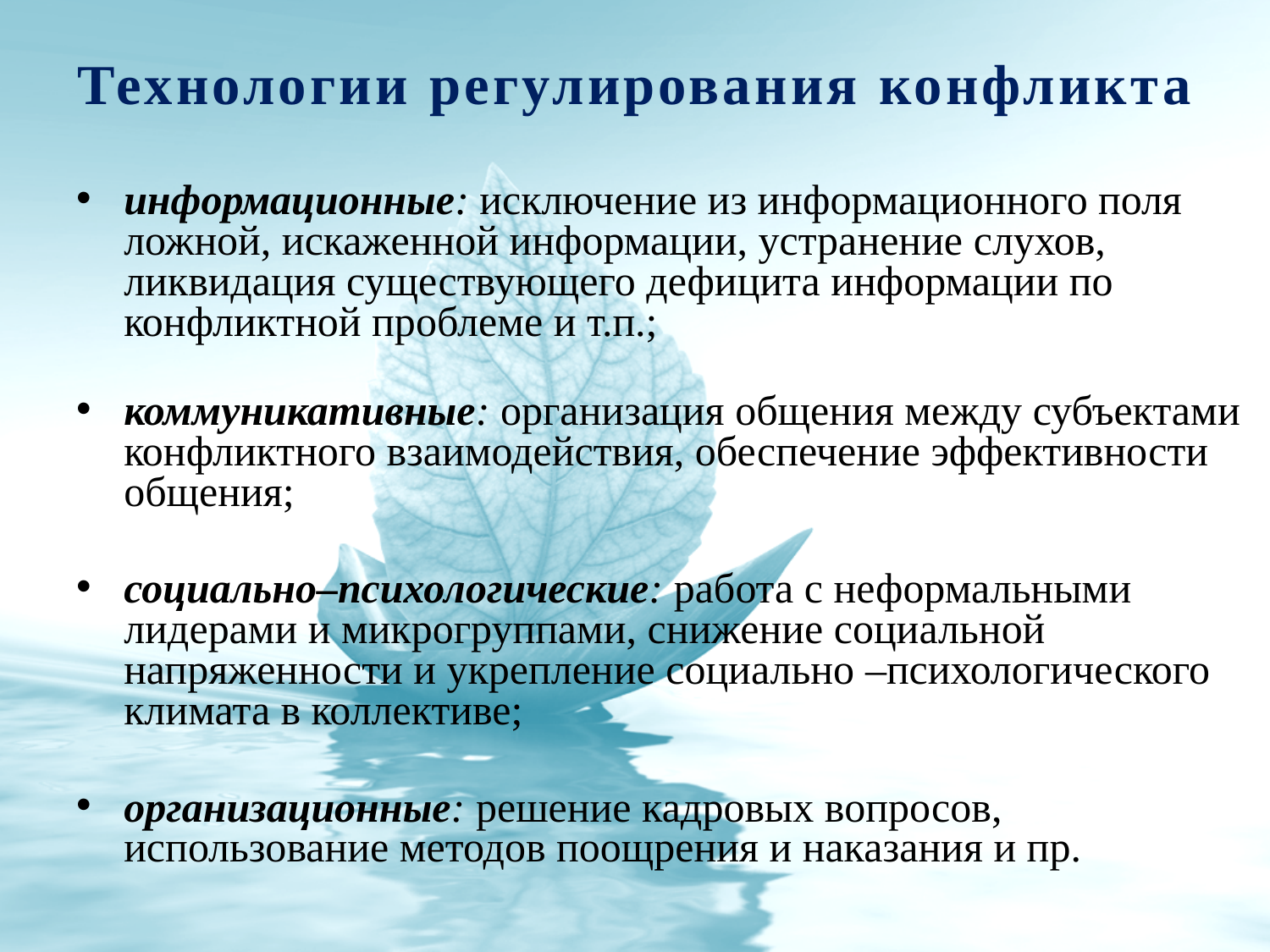

# Технологии регулирования конфликта
информационные: исключение из информационного поля ложной, искаженной информации, устранение слухов, ликвидация существующего дефицита информации по конфликтной проблеме и т.п.;

коммуникативные: организация общения между субъектами конфликтного взаимодействия, обеспечение эффективности общения;

социально–психологические: работа с неформальными лидерами и микрогруппами, снижение социальной напряженности и укрепление социально –психологического климата в коллективе;

организационные: решение кадровых вопросов, использование методов поощрения и наказания и пр.